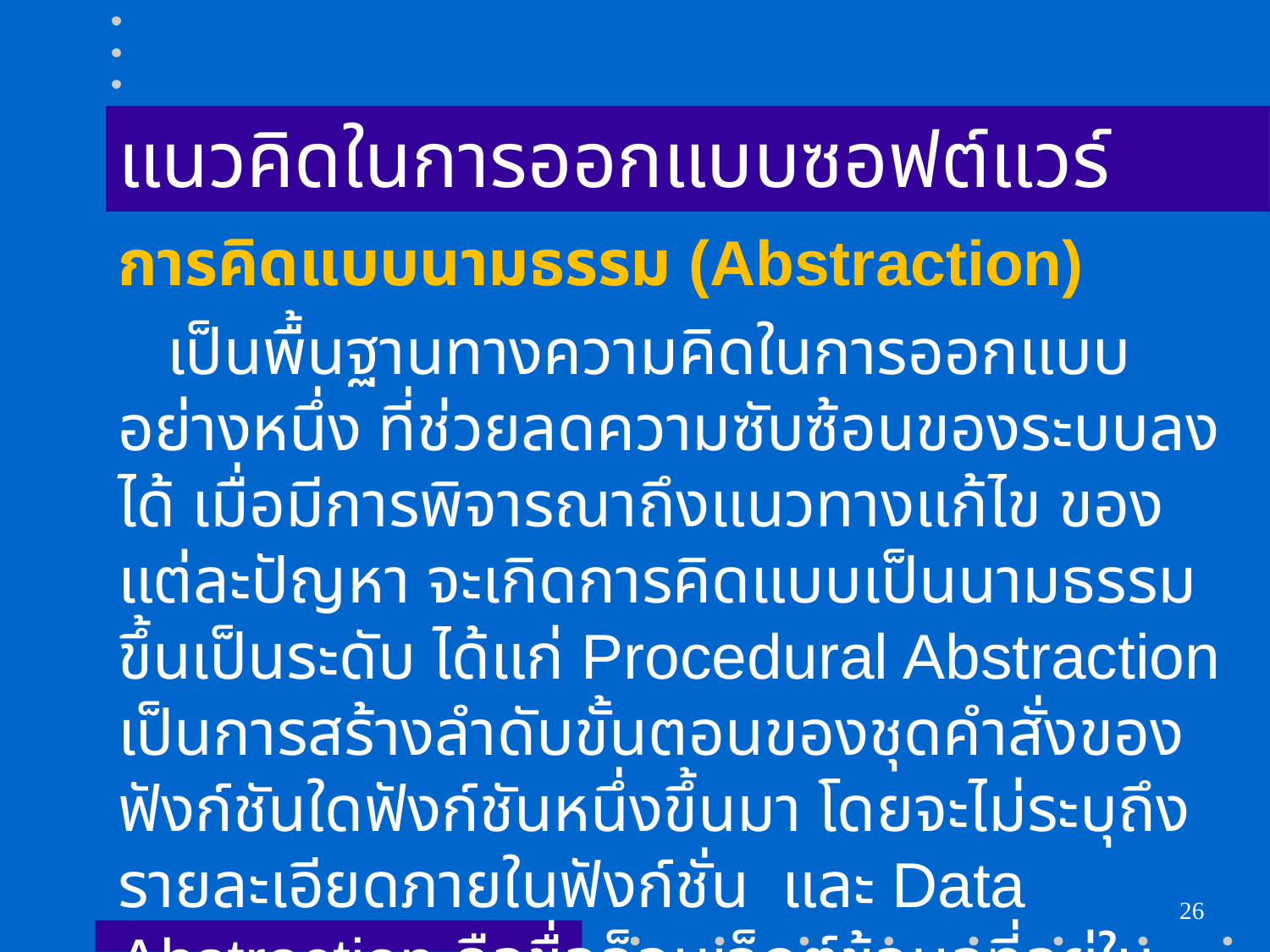

# แนวคิดในการออกแบบซอฟต์แวร์
การคิดแบบนามธรรม (Abstraction)
   เป็นพื้นฐานทางความคิดในการออกแบบอย่างหนึ่ง ที่ช่วยลดความซับซ้อนของระบบลงได้ เมื่อมีการพิจารณาถึงแนวทางแก้ไข ของแต่ละปัญหา จะเกิดการคิดแบบเป็นนามธรรมขึ้นเป็นระดับ ได้แก่ Procedural Abstraction เป็นการสร้างลำดับขั้นตอนของชุดคำสั่งของฟังก์ชันใดฟังก์ชันหนึ่งขึ้นมา โดยจะไม่ระบุถึงรายละเอียดภายในฟังก์ชั่น  และ Data Abstraction คือชื่ออ็อบเจ็กต์ข้อมูลที่อยู่ใน Procedural Abstraction